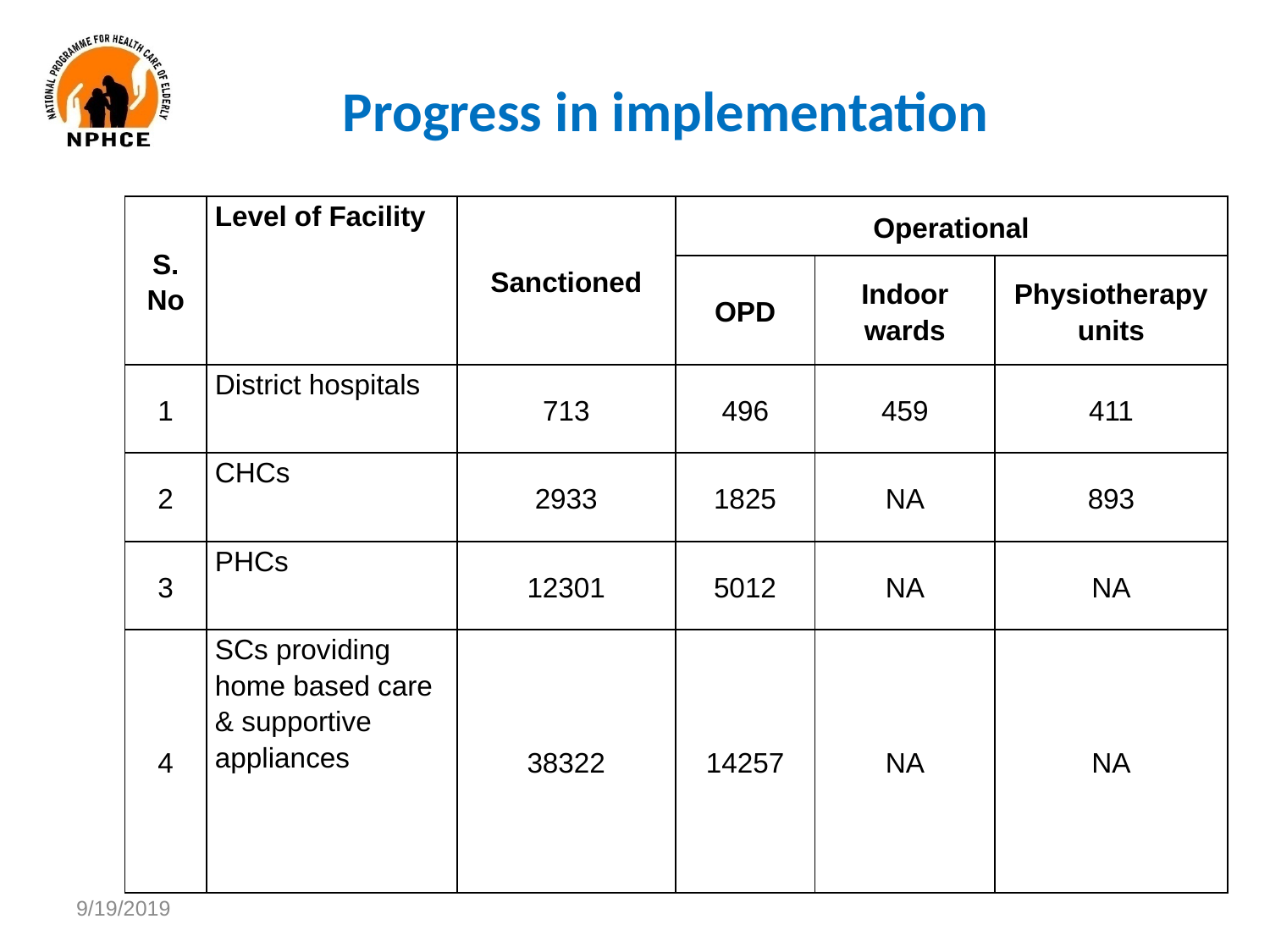

Progress in implementation
| S. No | Level of Facility | Sanctioned | Operational |  |  |
| --- | --- | --- | --- | --- | --- |
|  |  |  | OPD | Indoor wards | Physiotherapy units |
| 1 | District hospitals | 713 | 496 | 459 | 411 |
| 2 | CHCs | 2933 | 1825 | NA | 893 |
| 3 | PHCs | 12301 | 5012 | NA | NA |
| 4 | SCs providing home based care & supportive appliances | 38322 | 14257 | NA | NA |
9/19/2019